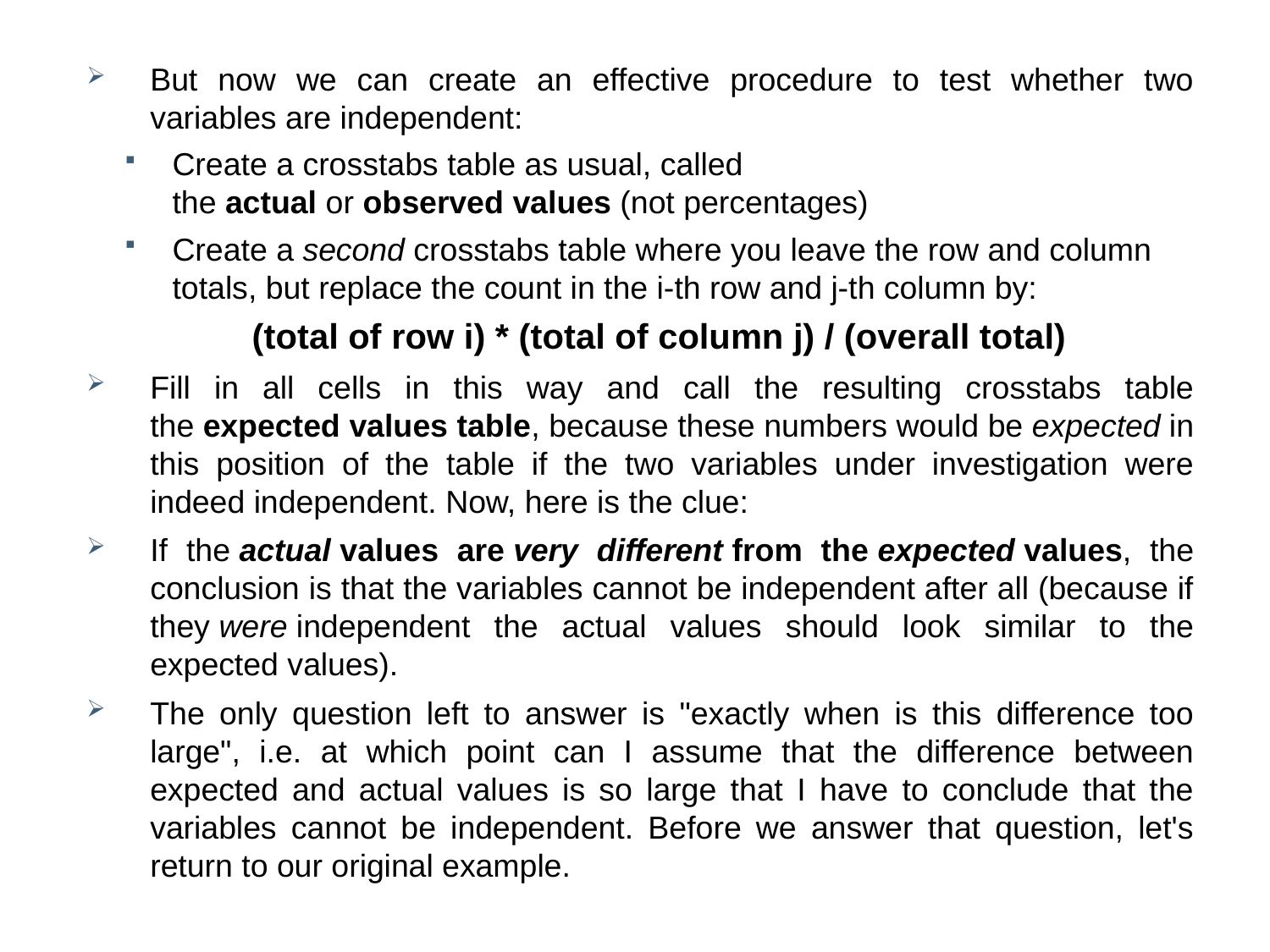

But now we can create an effective procedure to test whether two variables are independent:
Create a crosstabs table as usual, called the actual or observed values (not percentages)
Create a second crosstabs table where you leave the row and column totals, but replace the count in the i-th row and j-th column by:
(total of row i) * (total of column j) / (overall total)
Fill in all cells in this way and call the resulting crosstabs table the expected values table, because these numbers would be expected in this position of the table if the two variables under investigation were indeed independent. Now, here is the clue:
If the actual values are very different from the expected values, the conclusion is that the variables cannot be independent after all (because if they were independent the actual values should look similar to the expected values).
The only question left to answer is "exactly when is this difference too large", i.e. at which point can I assume that the difference between expected and actual values is so large that I have to conclude that the variables cannot be independent. Before we answer that question, let's return to our original example.